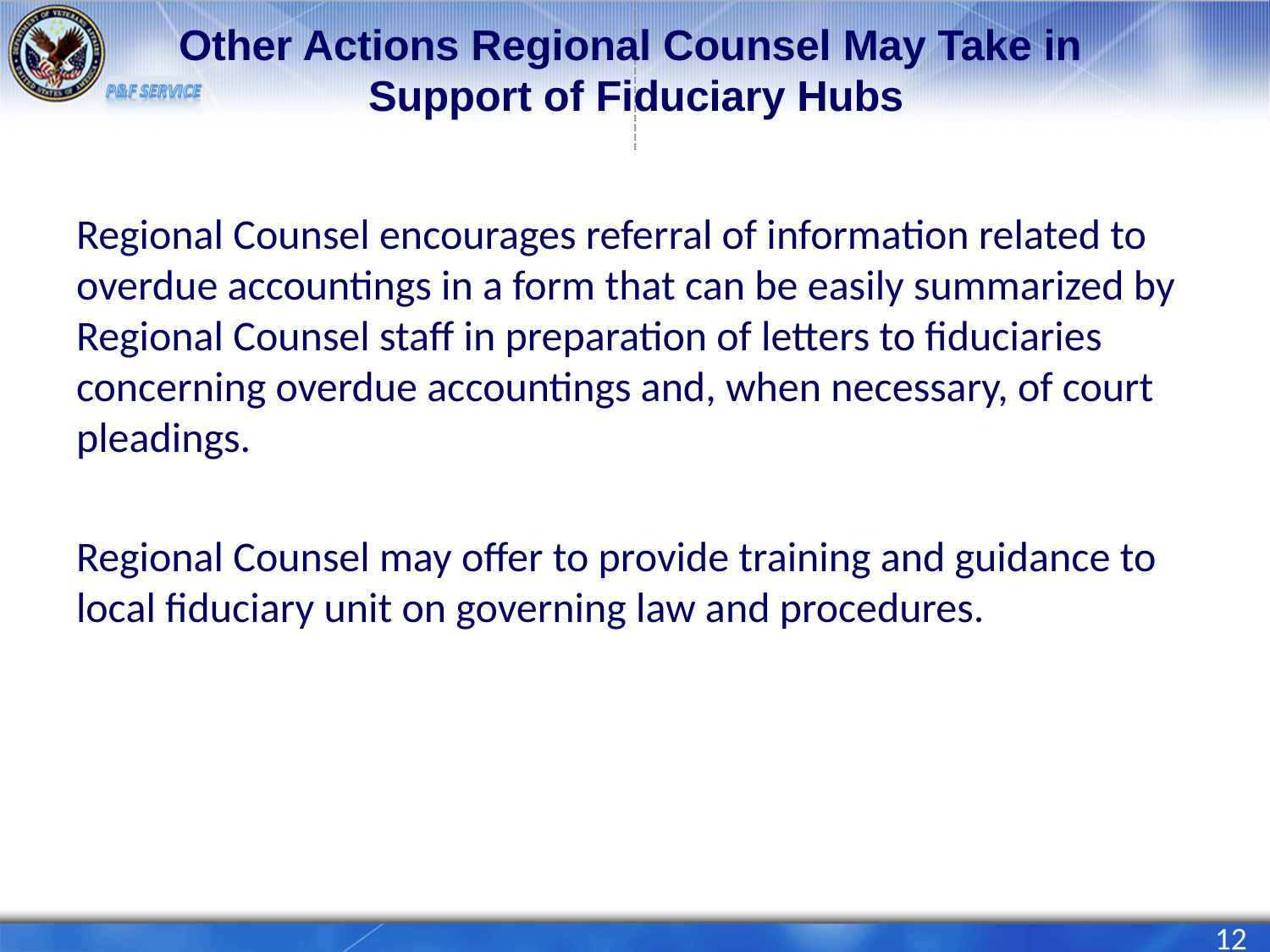

# Other Actions Regional Counsel May Take in Support of Fiduciary Hubs
Regional Counsel encourages referral of information related to overdue accountings in a form that can be easily summarized by Regional Counsel staff in preparation of letters to fiduciaries concerning overdue accountings and, when necessary, of court pleadings.

Regional Counsel may offer to provide training and guidance to local fiduciary unit on governing law and procedures.

12